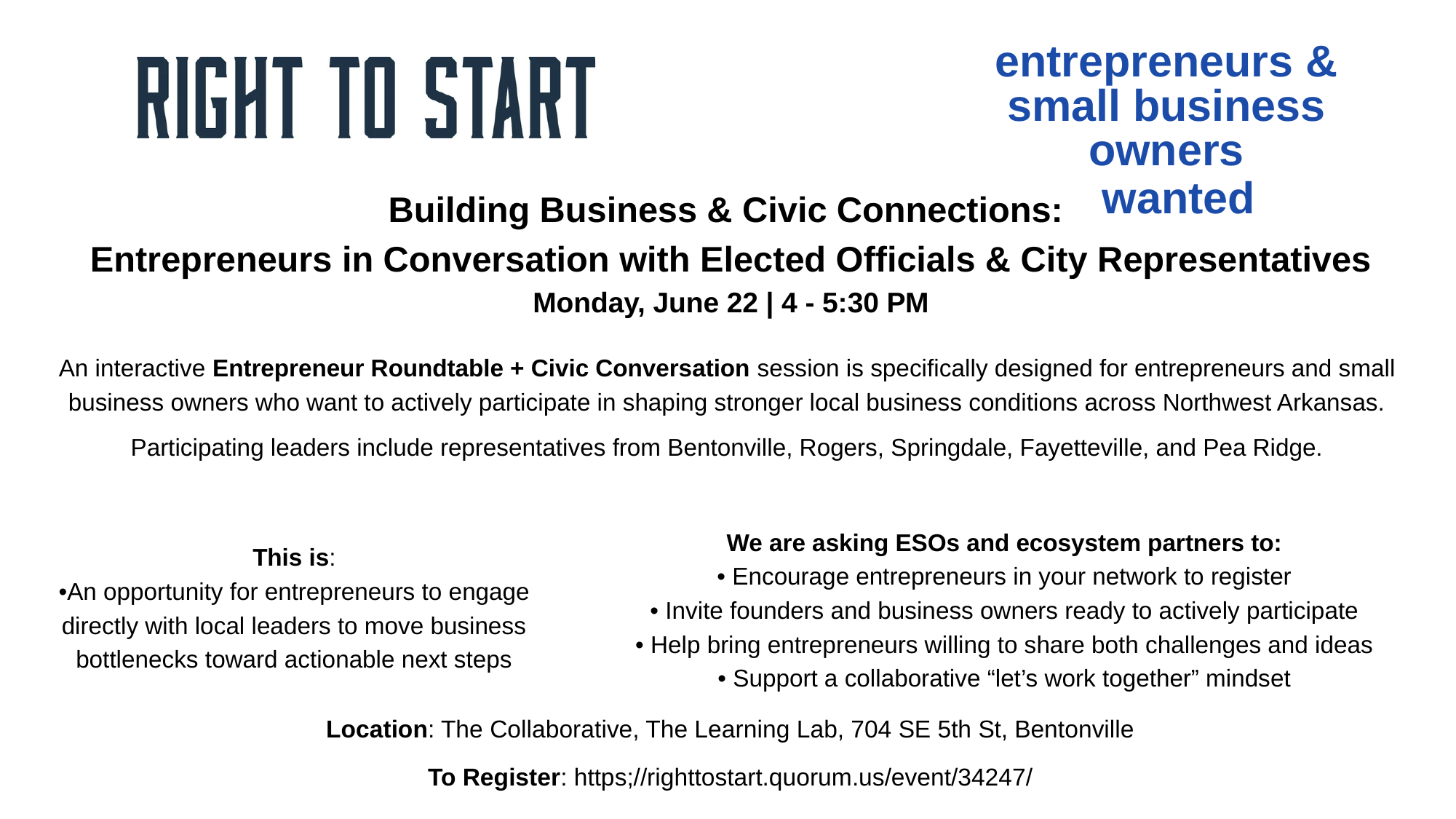

entrepreneurs & small business owners
wanted

Building Business & Civic Connections:
Entrepreneurs in Conversation with Elected Officials & City Representatives
Monday, June 22 | 4 - 5:30 PM
An interactive Entrepreneur Roundtable + Civic Conversation session is specifically designed for entrepreneurs and small business owners who want to actively participate in shaping stronger local business conditions across Northwest Arkansas.

Participating leaders include representatives from Bentonville, Rogers, Springdale, Fayetteville, and Pea Ridge.
We are asking ESOs and ecosystem partners to:
• Encourage entrepreneurs in your network to register
• Invite founders and business owners ready to actively participate
• Help bring entrepreneurs willing to share both challenges and ideas
• Support a collaborative “let’s work together” mindset
This is:
•An opportunity for entrepreneurs to engage directly with local leaders to move business bottlenecks toward actionable next steps
Location: The Collaborative, The Learning Lab, 704 SE 5th St, Bentonville

To Register: https;//righttostart.quorum.us/event/34247/